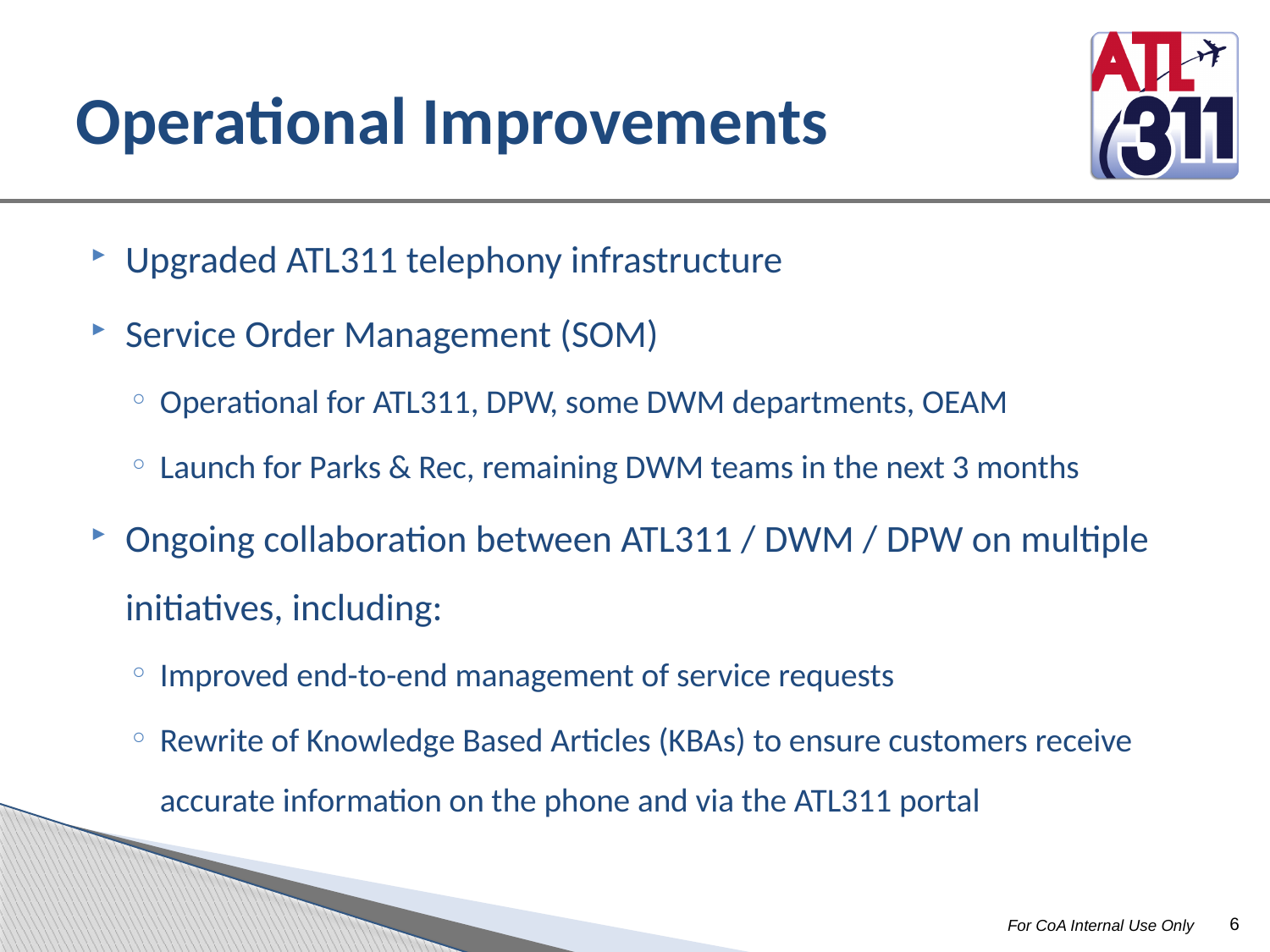

# Operational Improvements
Upgraded ATL311 telephony infrastructure
Service Order Management (SOM)
Operational for ATL311, DPW, some DWM departments, OEAM
Launch for Parks & Rec, remaining DWM teams in the next 3 months
Ongoing collaboration between ATL311 / DWM / DPW on multiple initiatives, including:
Improved end-to-end management of service requests
Rewrite of Knowledge Based Articles (KBAs) to ensure customers receive accurate information on the phone and via the ATL311 portal

For CoA Internal Use Only
6